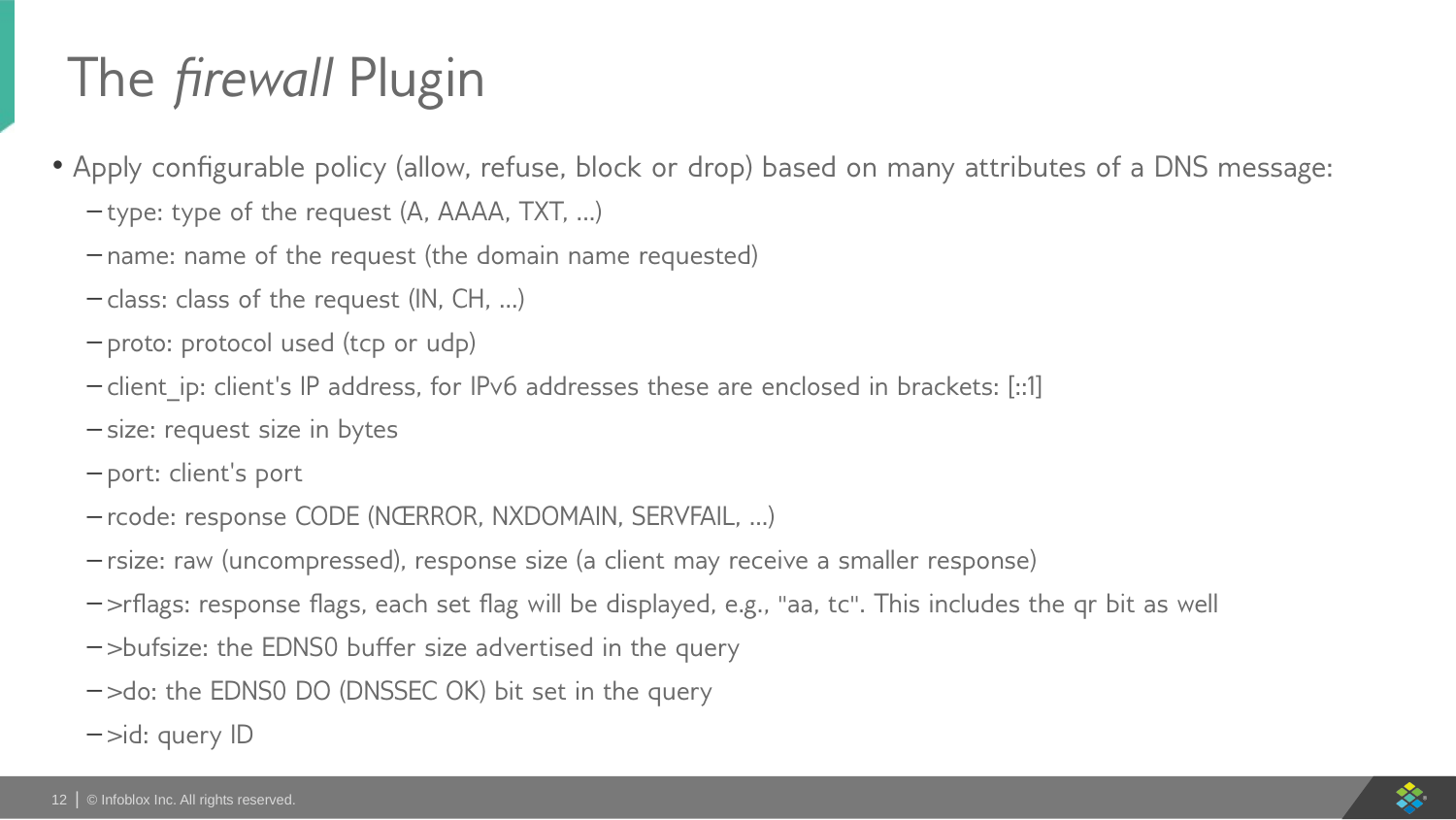

# The firewall Plugin
Apply configurable policy (allow, refuse, block or drop) based on many attributes of a DNS message:
type: type of the request (A, AAAA, TXT, ...)
name: name of the request (the domain name requested)
class: class of the request (IN, CH, ...)
proto: protocol used (tcp or udp)
client_ip: client's IP address, for IPv6 addresses these are enclosed in brackets: [::1]
size: request size in bytes
port: client's port
rcode: response CODE (NOERROR, NXDOMAIN, SERVFAIL, ...)
rsize: raw (uncompressed), response size (a client may receive a smaller response)
>rflags: response flags, each set flag will be displayed, e.g., "aa, tc". This includes the qr bit as well
>bufsize: the EDNS0 buffer size advertised in the query
>do: the EDNS0 DO (DNSSEC OK) bit set in the query
>id: query ID